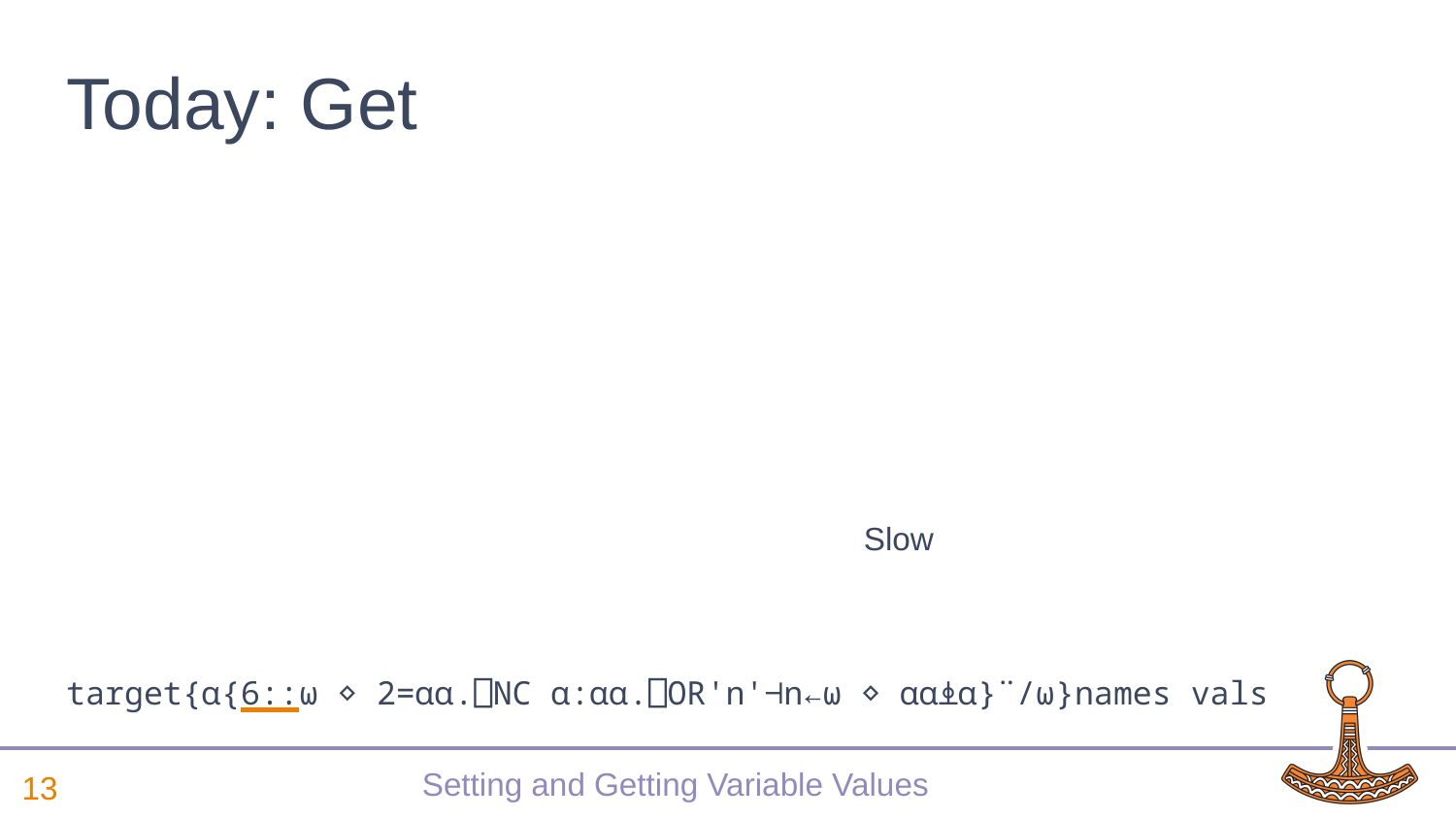

# Today: Get

target{⍺{6::⍵ ⋄ 2=⍺⍺.⎕NC ⍺:⍺⍺.⎕OR'n'⊣n←⍵ ⋄ ⍺⍺⍎⍺}¨/⍵}names vals

Slow